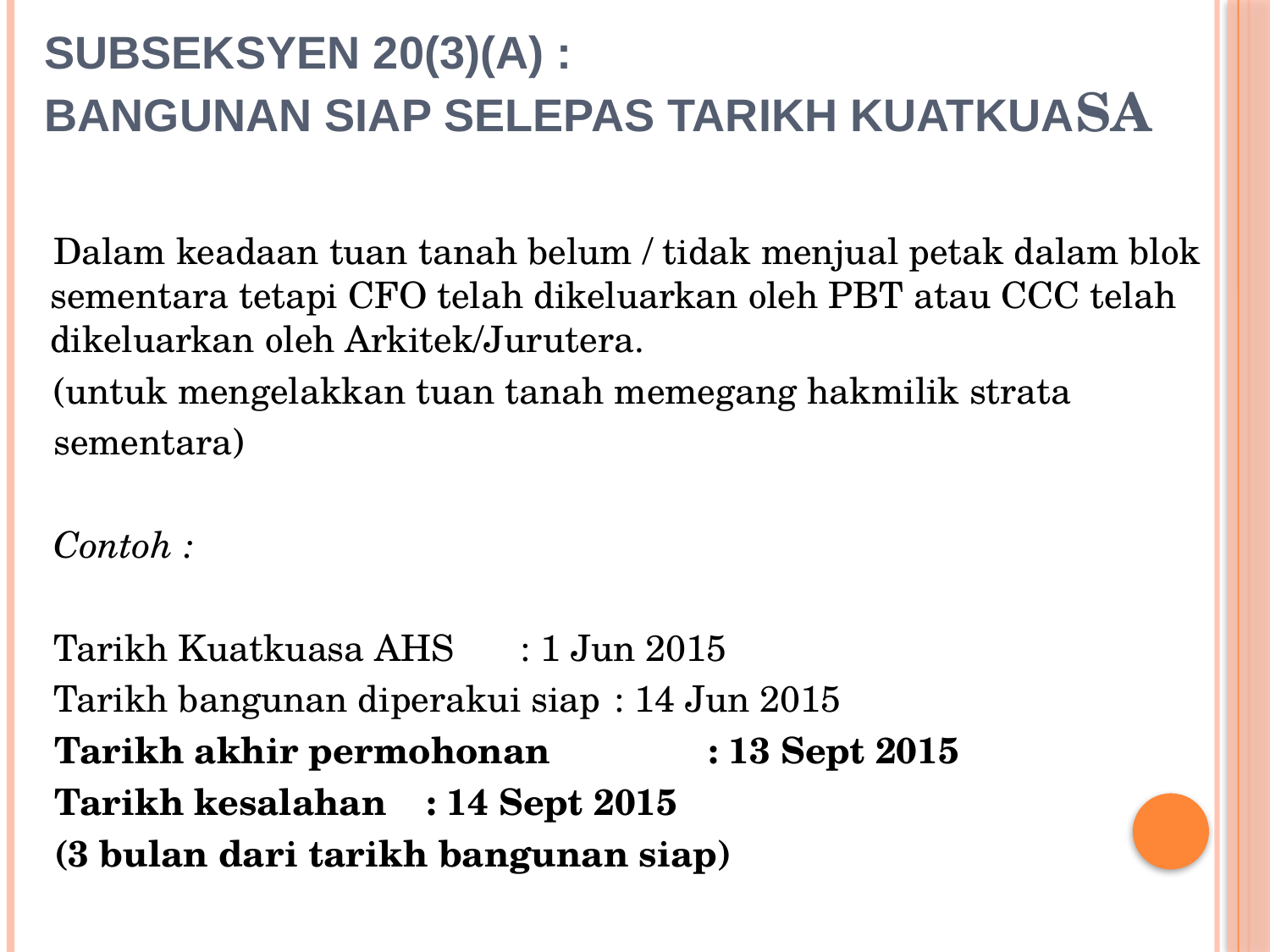

# subseksyen 20(3)(a) : Bangunan Siap Selepas Tarikh Kuatkuasa
    Dalam keadaan tuan tanah belum / tidak menjual petak dalam blok sementara tetapi CFO telah dikeluarkan oleh PBT atau CCC telah dikeluarkan oleh Arkitek/Jurutera.
    (untuk mengelakkan tuan tanah memegang hakmilik strata
    sementara)

    Contoh :

    Tarikh Kuatkuasa AHS			: 1 Jun 2015
    Tarikh bangunan diperakui siap	: 14 Jun 2015
    Tarikh akhir permohonan		: 13 Sept 2015
    Tarikh kesalahan			: 14 Sept 2015
    (3 bulan dari tarikh bangunan siap)